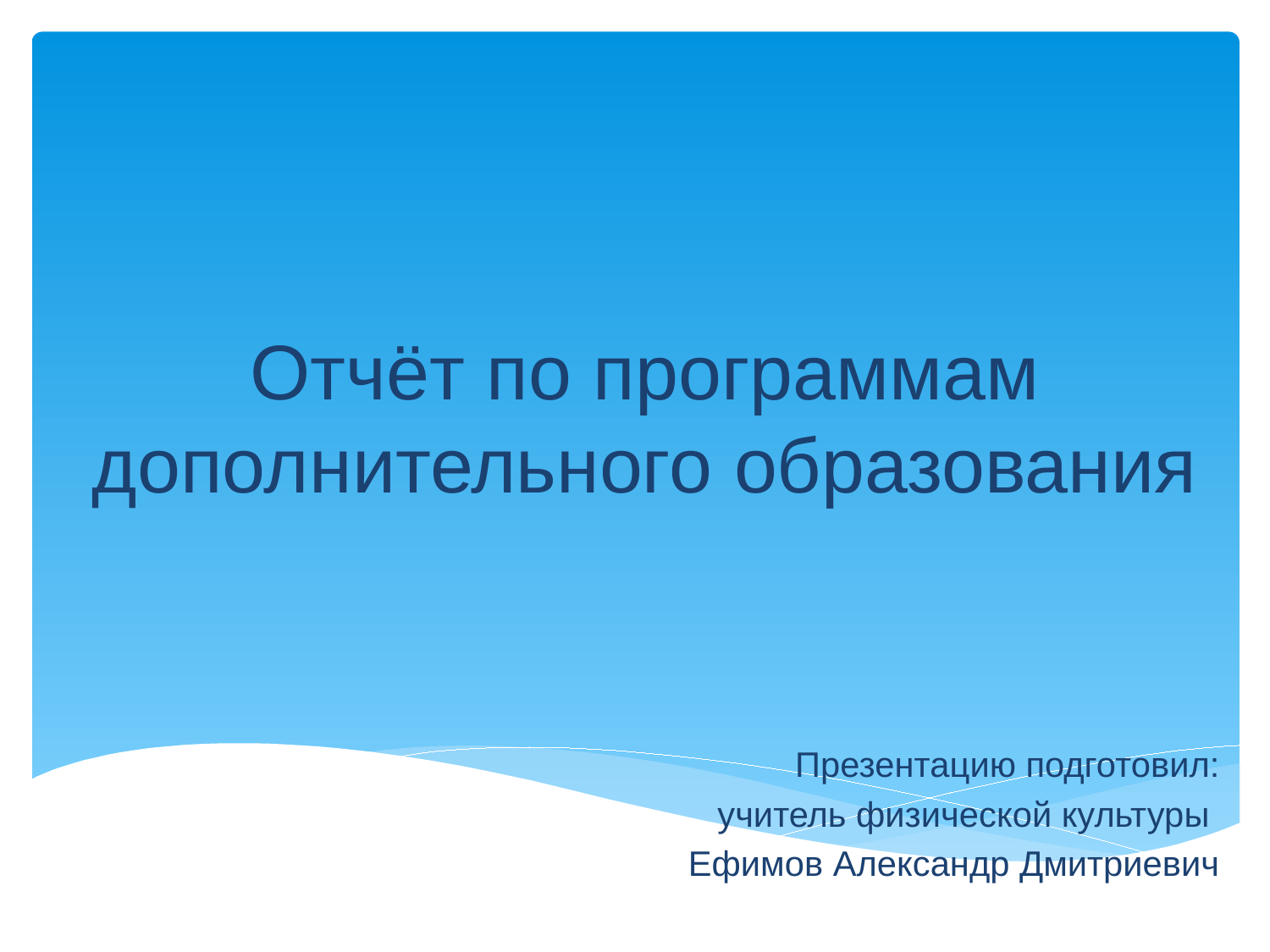

# Отчёт по программам дополнительного образования
Презентацию подготовил:
учитель физической культуры
Ефимов Александр Дмитриевич